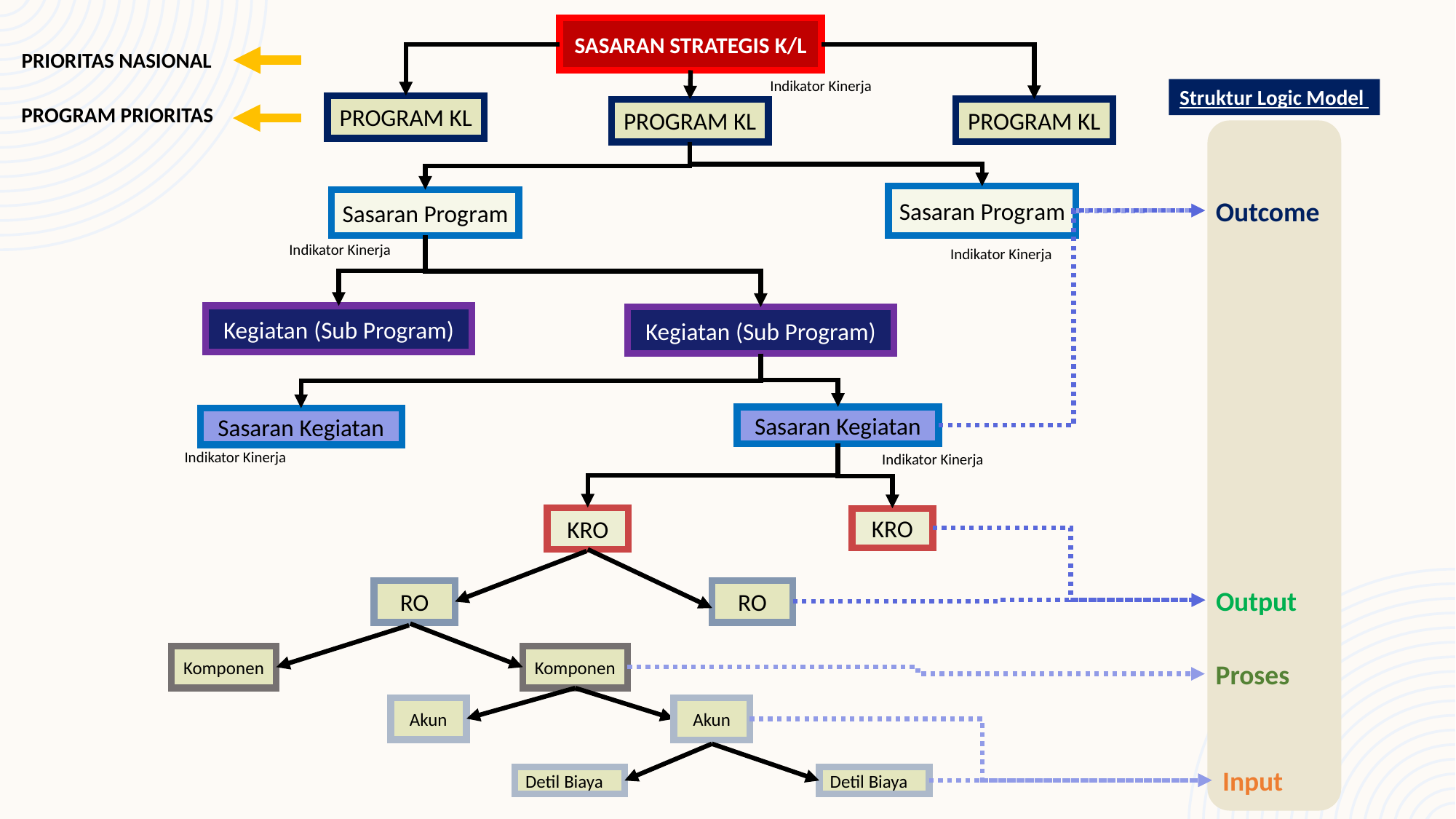

SASARAN STRATEGIS K/L
PRIORITAS NASIONAL
Indikator Kinerja
Struktur Logic Model
PROGRAM KL
PROGRAM PRIORITAS
PROGRAM KL
PROGRAM KL

Sasaran Program
Outcome
Sasaran Program
Indikator Kinerja
Indikator Kinerja
Kegiatan (Sub Program)
Kegiatan (Sub Program)
Sasaran Kegiatan
Sasaran Kegiatan
Indikator Kinerja
Indikator Kinerja
KRO
KRO
Output
RO
RO
Komponen
Komponen
Proses
Akun
Akun
Input
Detil Biaya
Detil Biaya